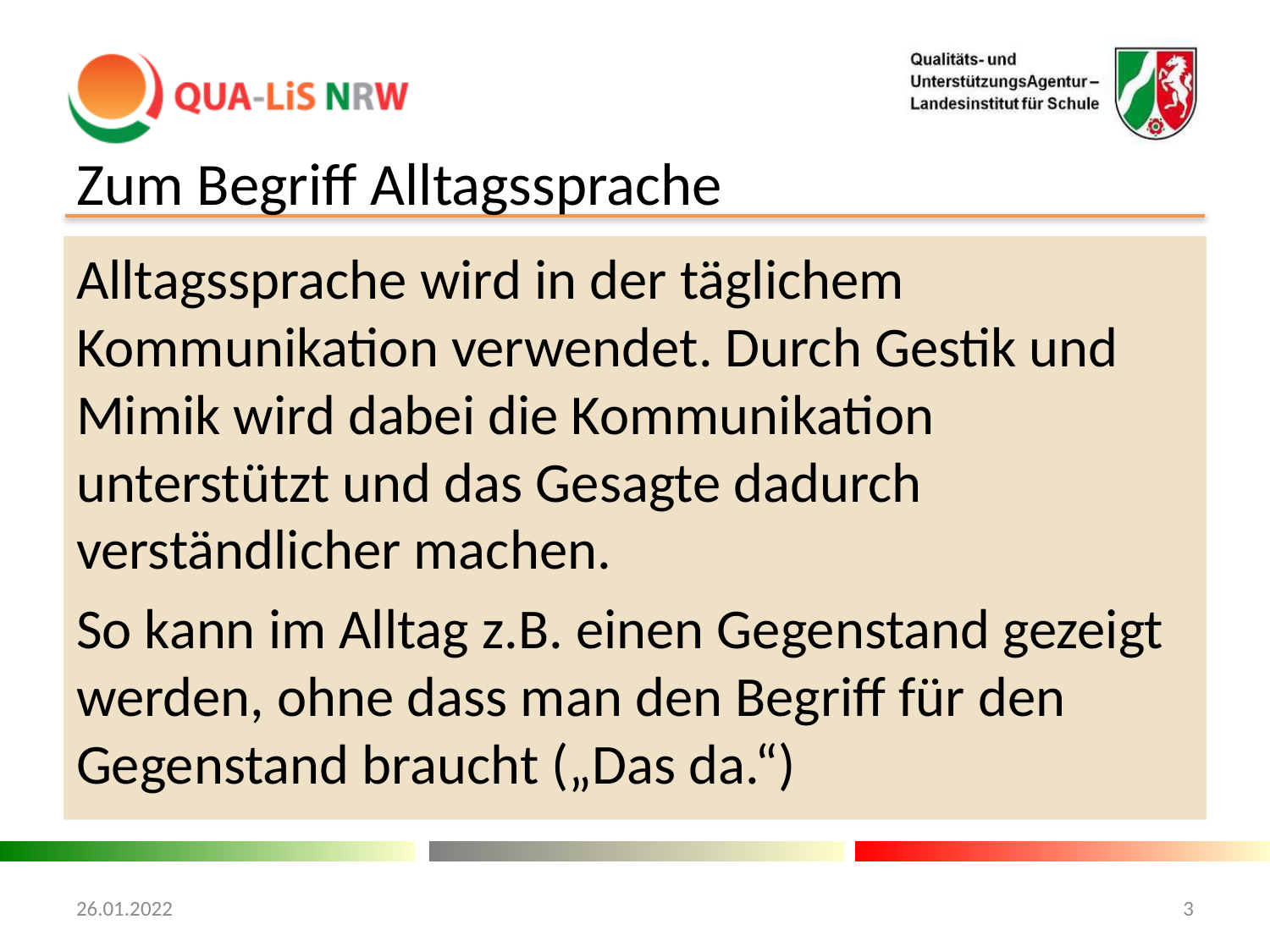

# Zum Begriff Alltagssprache
Alltagssprache wird in der täglichem Kommunikation verwendet. Durch Gestik und Mimik wird dabei die Kommunikation unterstützt und das Gesagte dadurch verständlicher machen.
So kann im Alltag z.B. einen Gegenstand gezeigt werden, ohne dass man den Begriff für den Gegenstand braucht („Das da.“)
26.01.2022

3